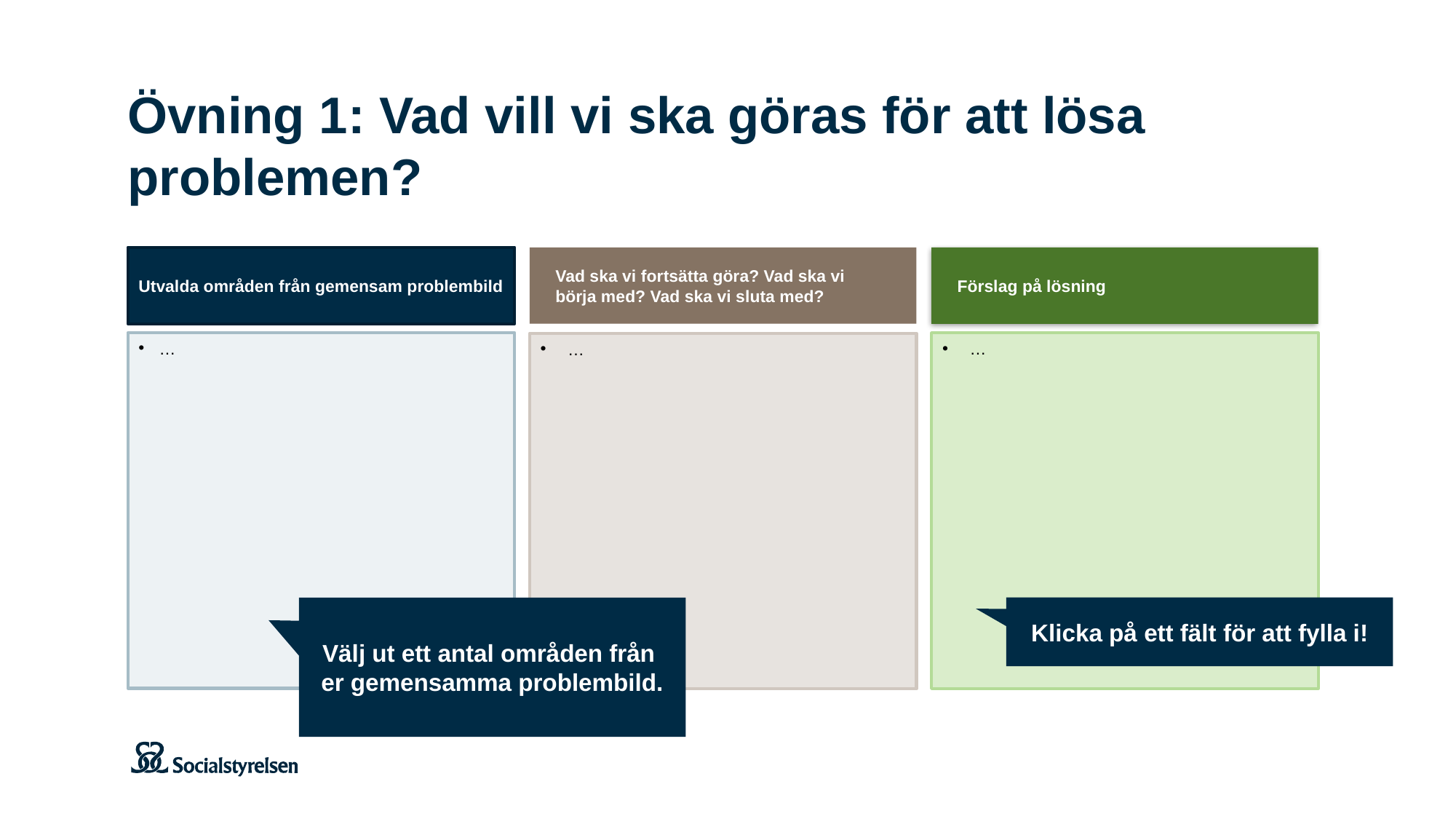

# Övning 1: Vad vill vi ska göras för att lösa problemen?
Utvalda områden från gemensam problembild
Vad ska vi fortsätta göra? Vad ska vi börja med? Vad ska vi sluta med?
Förslag på lösning
…
…
…
Välj ut ett antal områden från
er gemensamma problembild.
Klicka på ett fält för att fylla i!